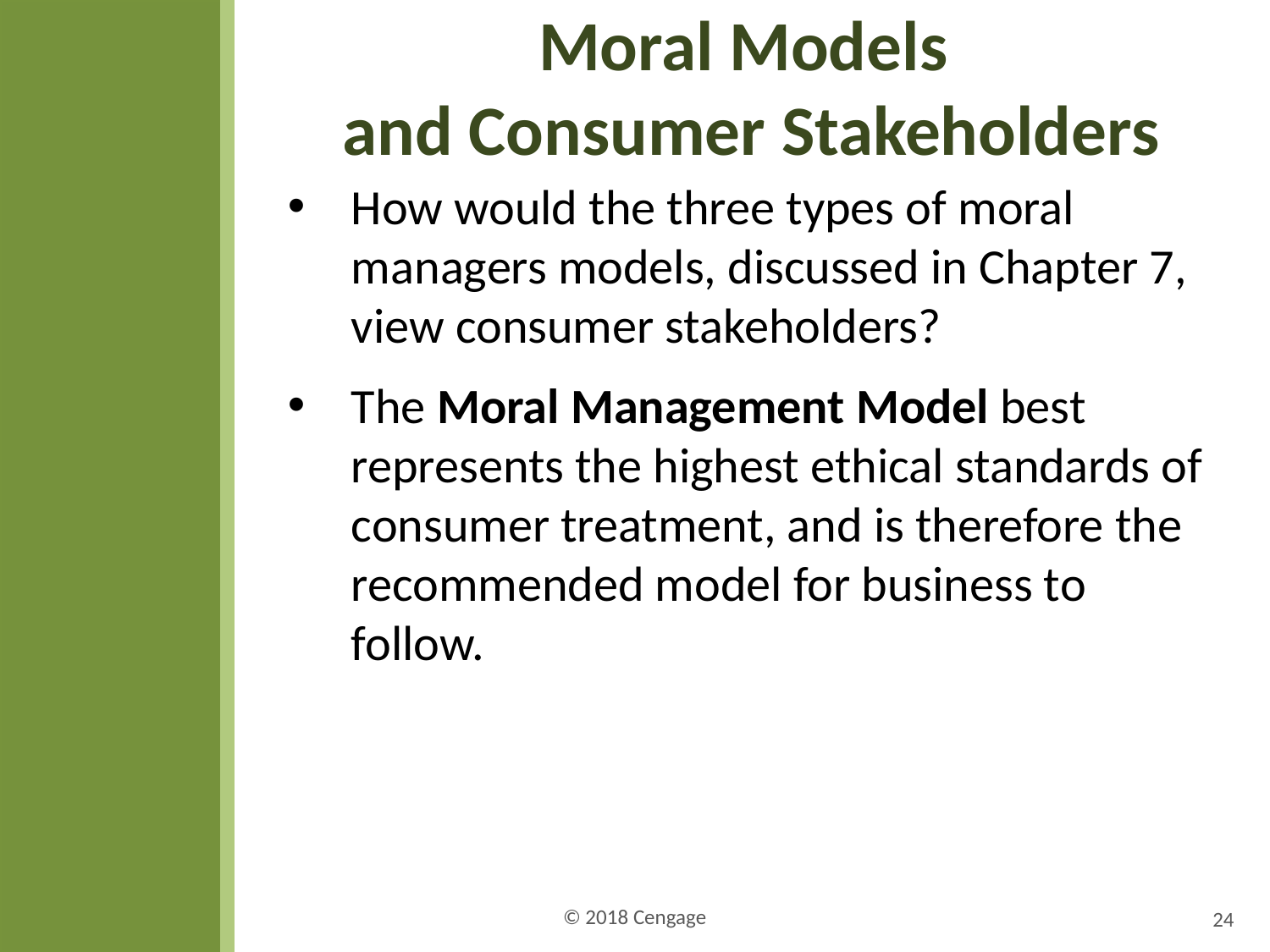

# Moral Models and Consumer Stakeholders
How would the three types of moral managers models, discussed in Chapter 7, view consumer stakeholders?
The Moral Management Model best represents the highest ethical standards of consumer treatment, and is therefore the recommended model for business to follow.